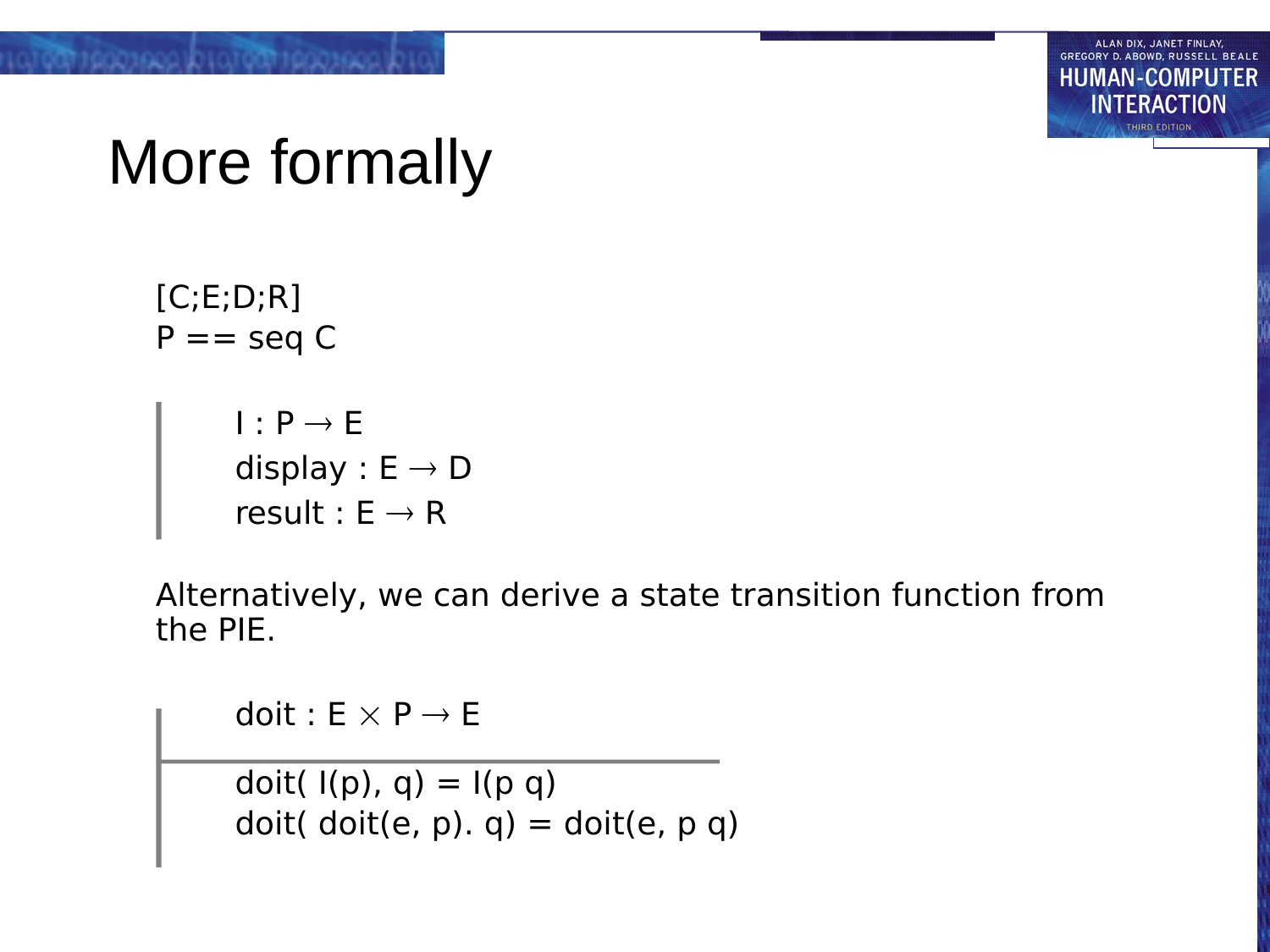

# More formally
[C;E;D;R]
P == seq C

	I : P → E
	display : E → D
	result : E → R

Alternatively, we can derive a state transition function from the PIE.

	doit : E × P → E

	doit( I(p), q) = I(p q)
	doit( doit(e, p). q) = doit(e, p q)